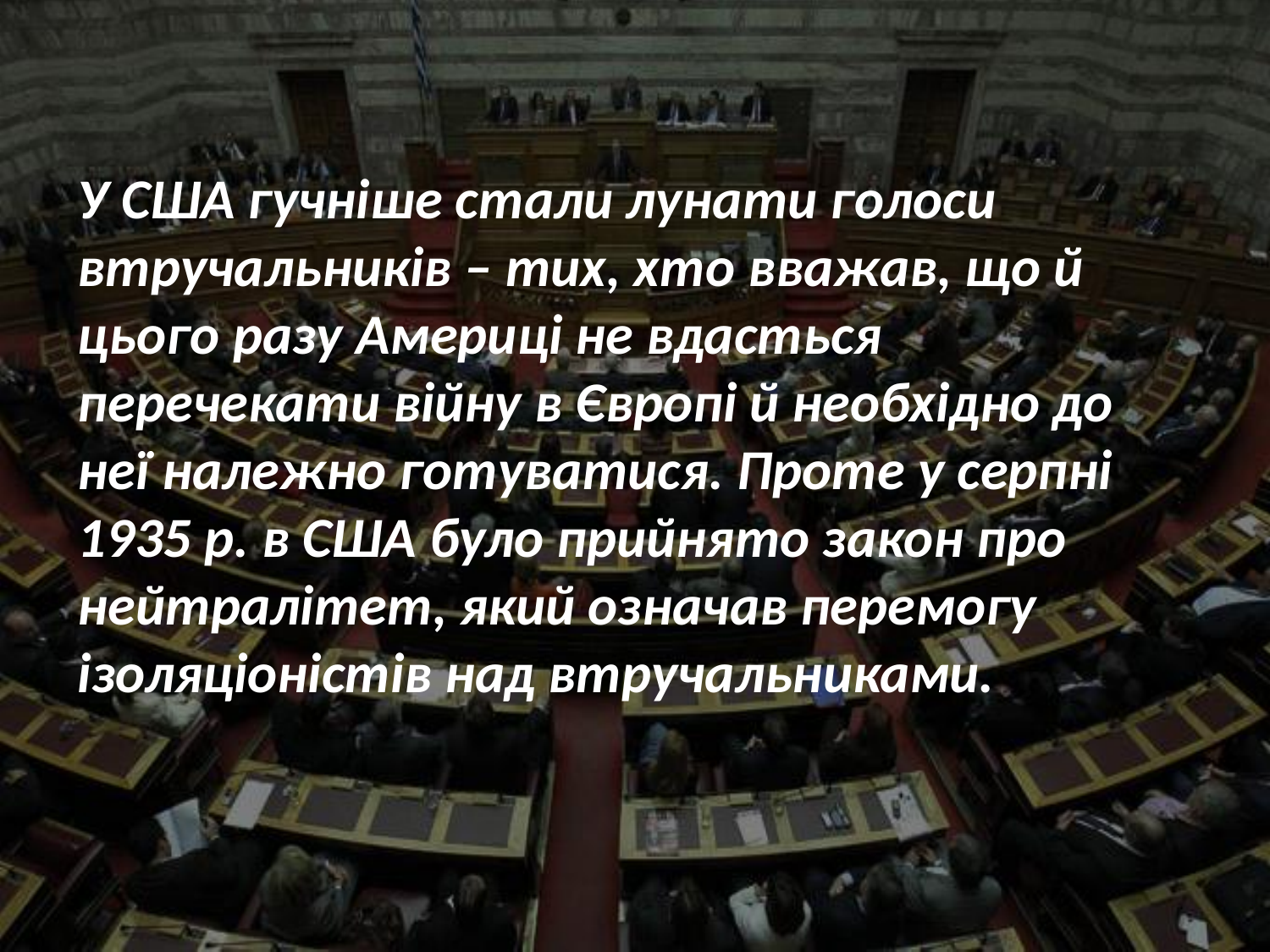

У США гучніше стали лунати голоси втручальників – тих, хто вважав, що й цього разу Америці не вдасться перечекати війну в Європі й необхідно до неї належно готуватися. Проте у серпні 1935 р. в США було прийнято закон про нейтралітет, який означав перемогу ізоляціоністів над втручальниками.